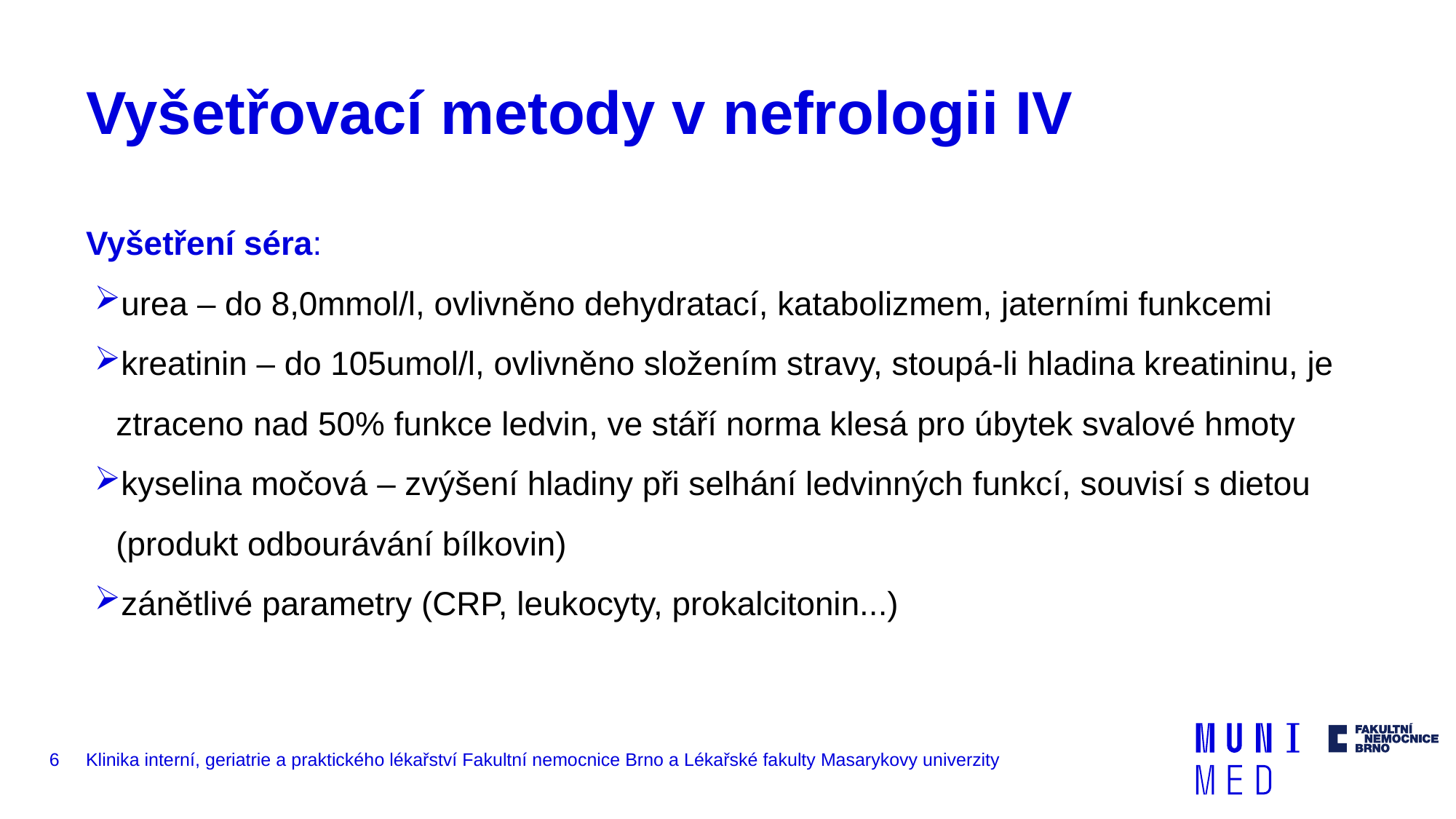

# Vyšetřovací metody v nefrologii IV
Vyšetření séra:
urea – do 8,0mmol/l, ovlivněno dehydratací, katabolizmem, jaterními funkcemi
kreatinin – do 105umol/l, ovlivněno složením stravy, stoupá-li hladina kreatininu, je ztraceno nad 50% funkce ledvin, ve stáří norma klesá pro úbytek svalové hmoty
kyselina močová – zvýšení hladiny při selhání ledvinných funkcí, souvisí s dietou (produkt odbourávání bílkovin)
zánětlivé parametry (CRP, leukocyty, prokalcitonin...)
6
Klinika interní, geriatrie a praktického lékařství Fakultní nemocnice Brno a Lékařské fakulty Masarykovy univerzity